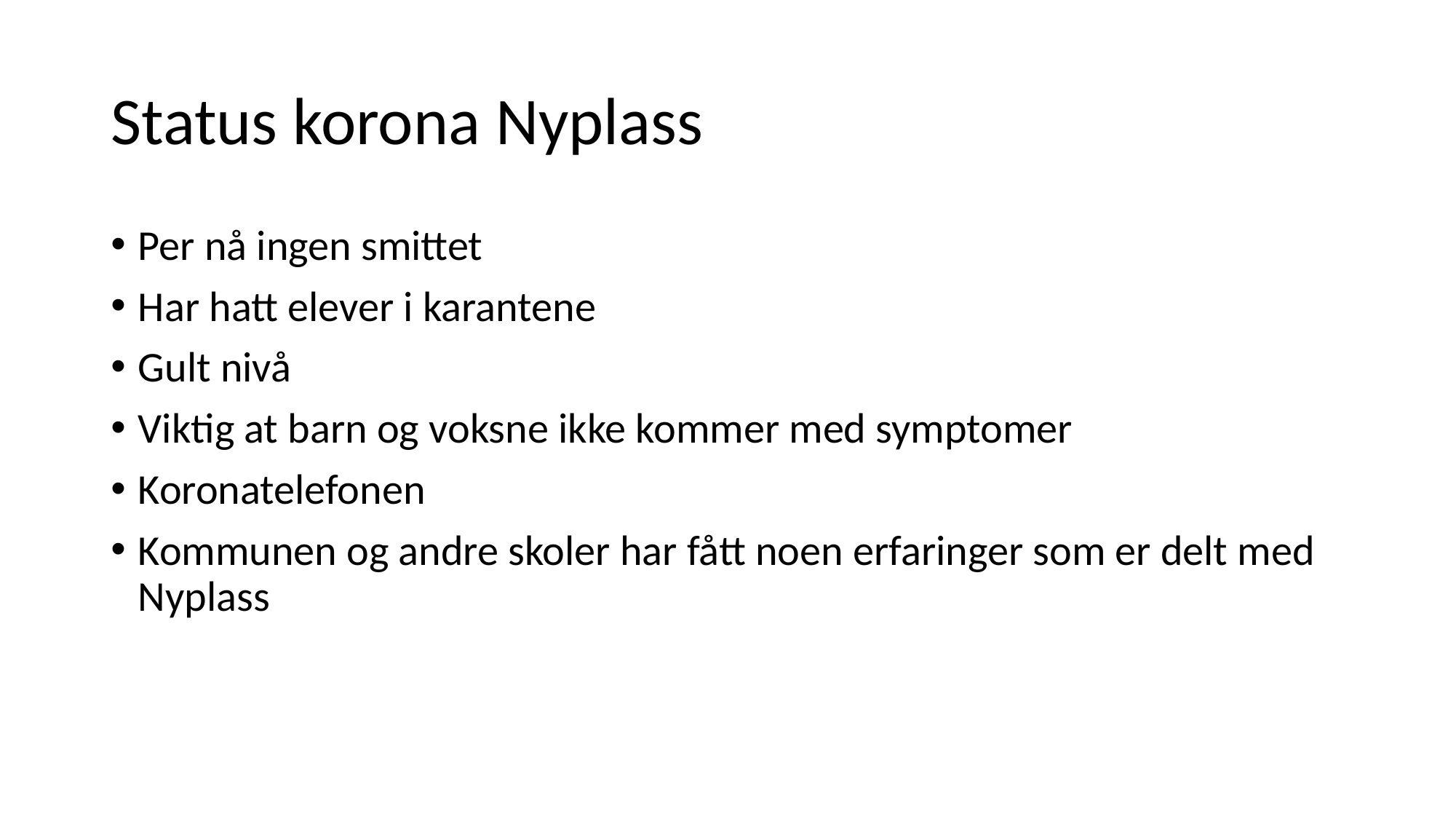

# Status korona Nyplass
Per nå ingen smittet
Har hatt elever i karantene
Gult nivå
Viktig at barn og voksne ikke kommer med symptomer
Koronatelefonen
Kommunen og andre skoler har fått noen erfaringer som er delt med Nyplass